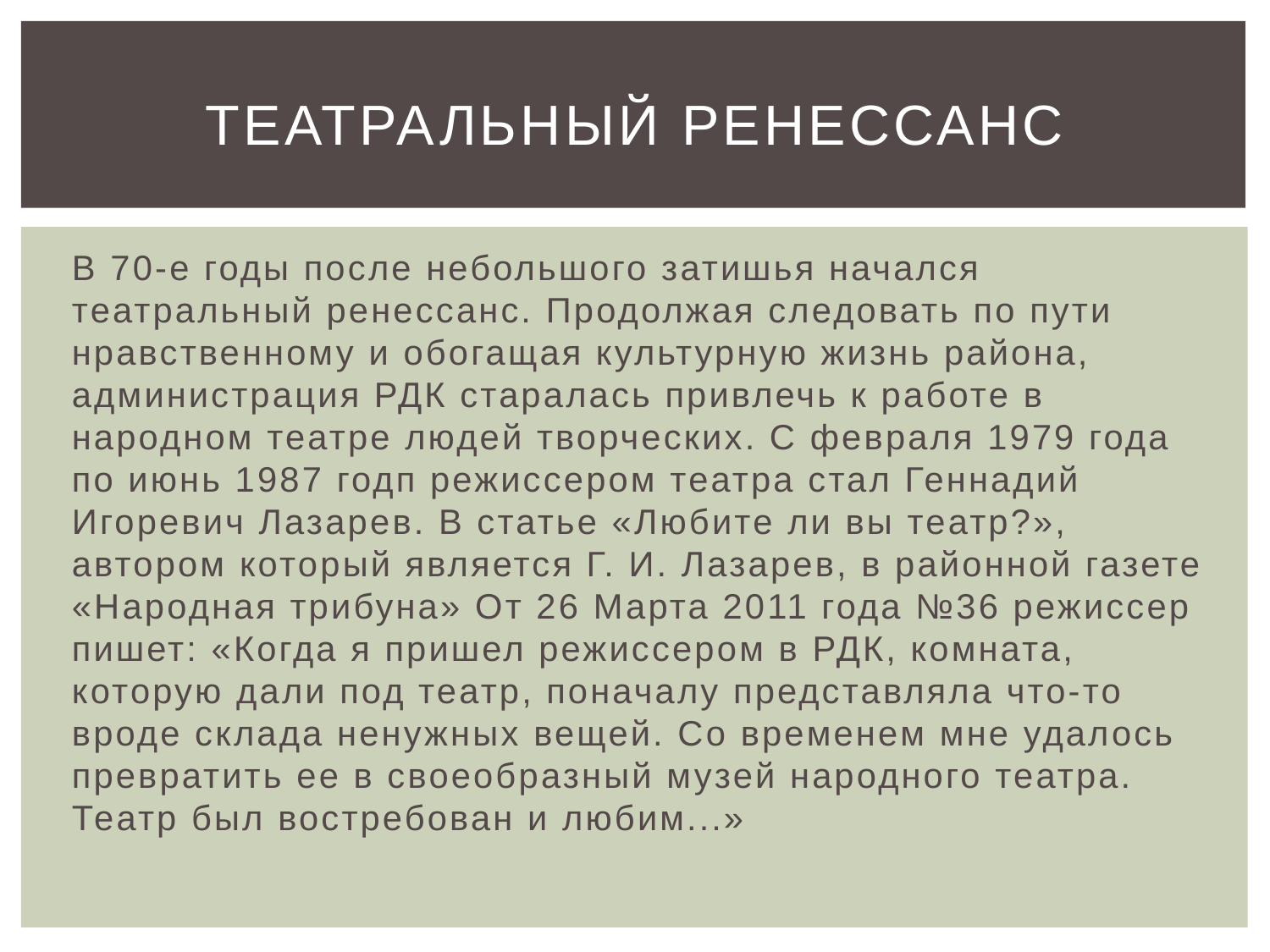

# театральный Ренессанс
В 70-е годы после небольшого затишья начался театральный ренессанс. Продолжая следовать по пути нравственному и обогащая культурную жизнь района, администрация РДК старалась привлечь к работе в народном театре людей творческих. С февраля 1979 года по июнь 1987 годп режиссером театра стал Геннадий Игоревич Лазарев. В статье «Любите ли вы театр?», автором который является Г. И. Лазарев, в районной газете «Народная трибуна» От 26 Марта 2011 года №36 режиссер пишет: «Когда я пришел режиссером в РДК, комната, которую дали под театр, поначалу представляла что-то вроде склада ненужных вещей. Со временем мне удалось превратить ее в своеобразный музей народного театра. Театр был востребован и любим...»